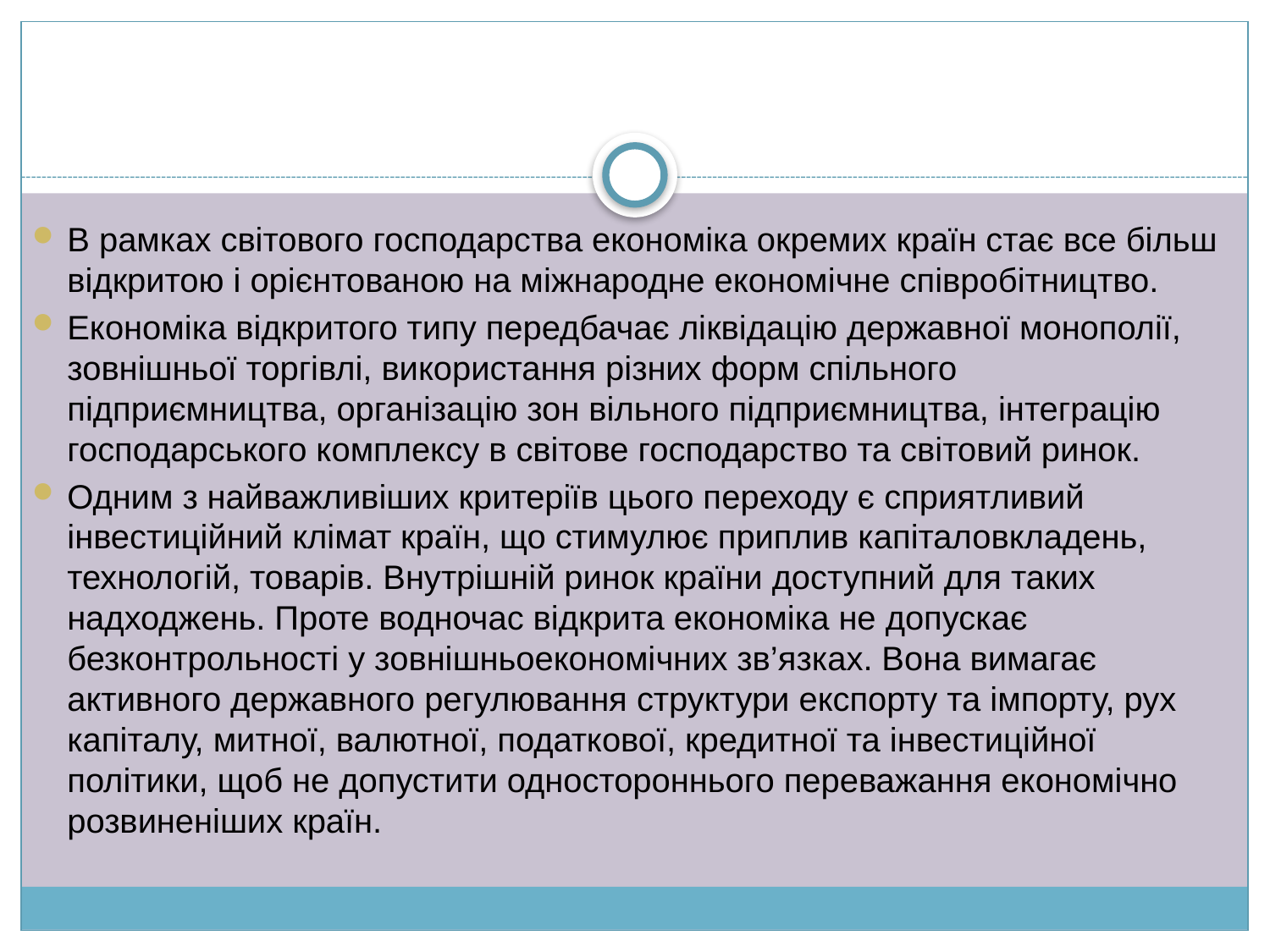

В рамках світового господарства економіка окремих країн стає все більш відкритою і орієнтованою на міжнародне економічне співробітництво.
Економіка відкритого типу передбачає ліквідацію державної монополії, зовнішньої торгівлі, використання різних форм спільного підприємництва, організацію зон вільного підприємництва, інтеграцію господарського комплексу в світове господарство та світовий ринок.
Одним з найважливіших критеріїв цього переходу є сприятливий інвестиційний клімат країн, що стимулює приплив капіталовкладень, технологій, товарів. Внутрішній ринок країни доступний для таких надходжень. Проте водночас відкрита економіка не допускає безконтрольності у зовнішньоекономічних зв’язках. Вона вимагає активного державного регулювання структури експорту та імпорту, рух капіталу, митної, валютної, податкової, кредитної та інвестиційної політики, щоб не допустити одностороннього переважання економічно розвиненіших країн.